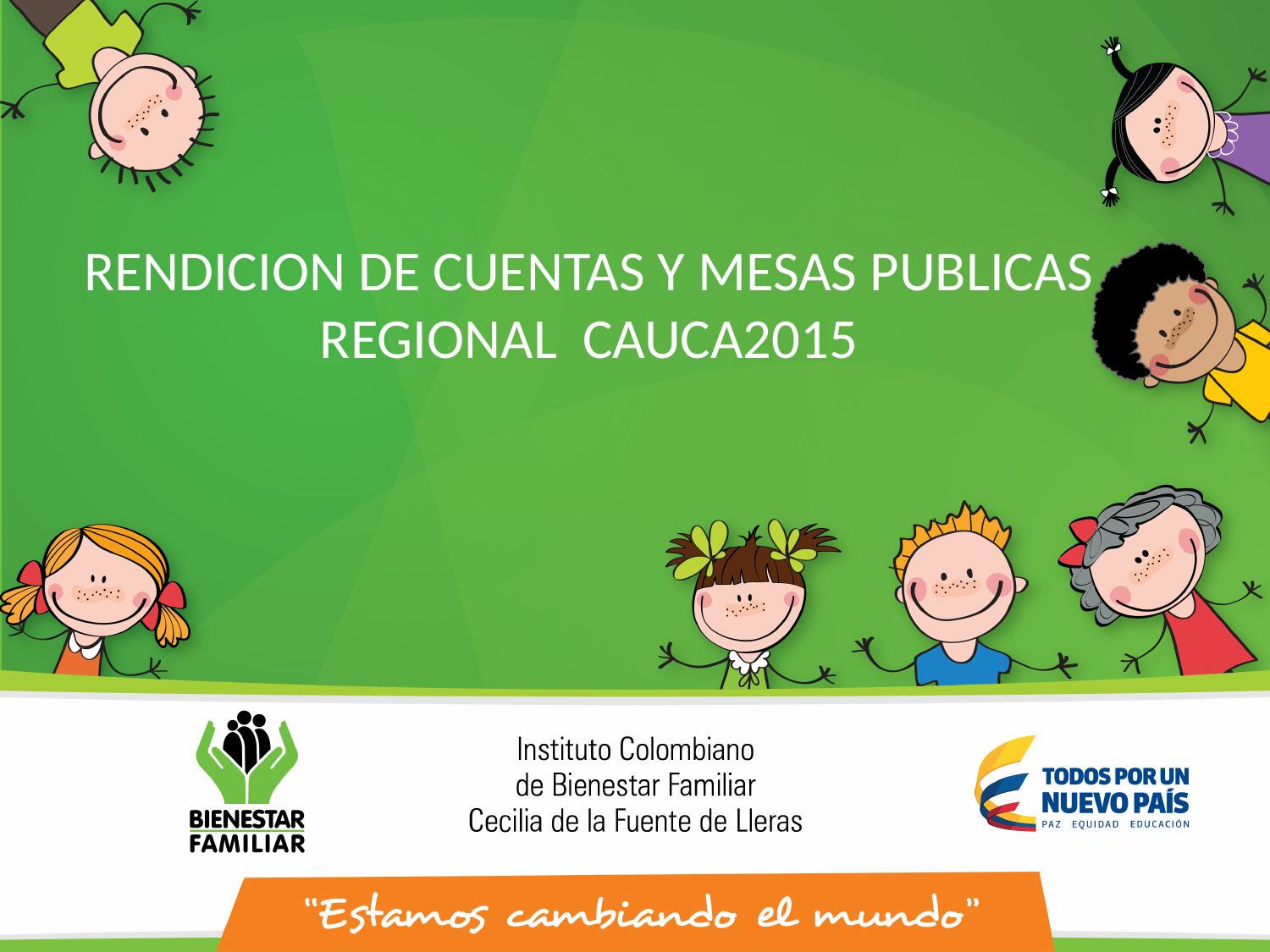

RENDICION DE CUENTAS Y MESAS PUBLICAS
REGIONAL  CAUCA2015